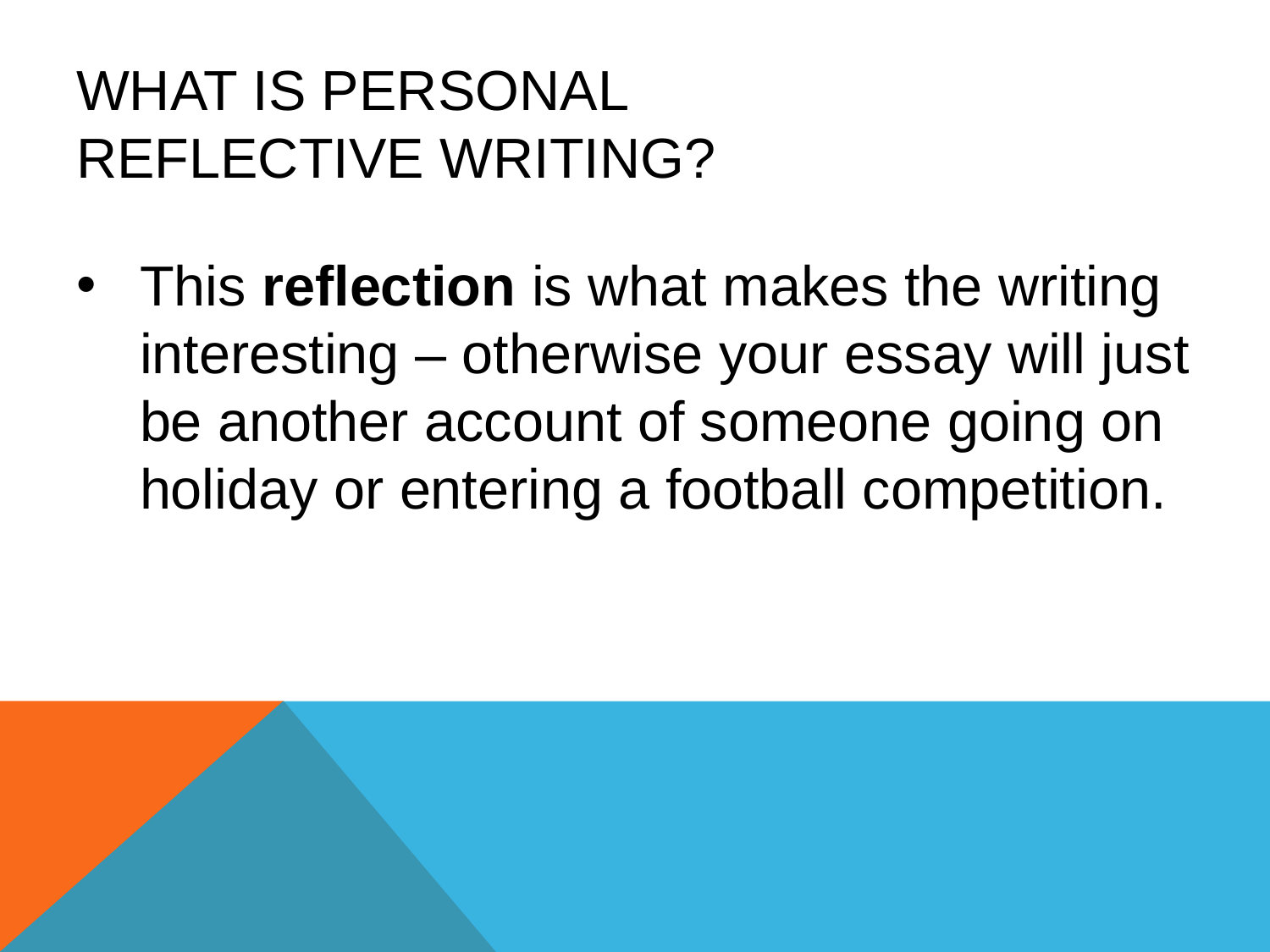

# What is Personal Reflective Writing?
This reflection is what makes the writing interesting – otherwise your essay will just be another account of someone going on holiday or entering a football competition.